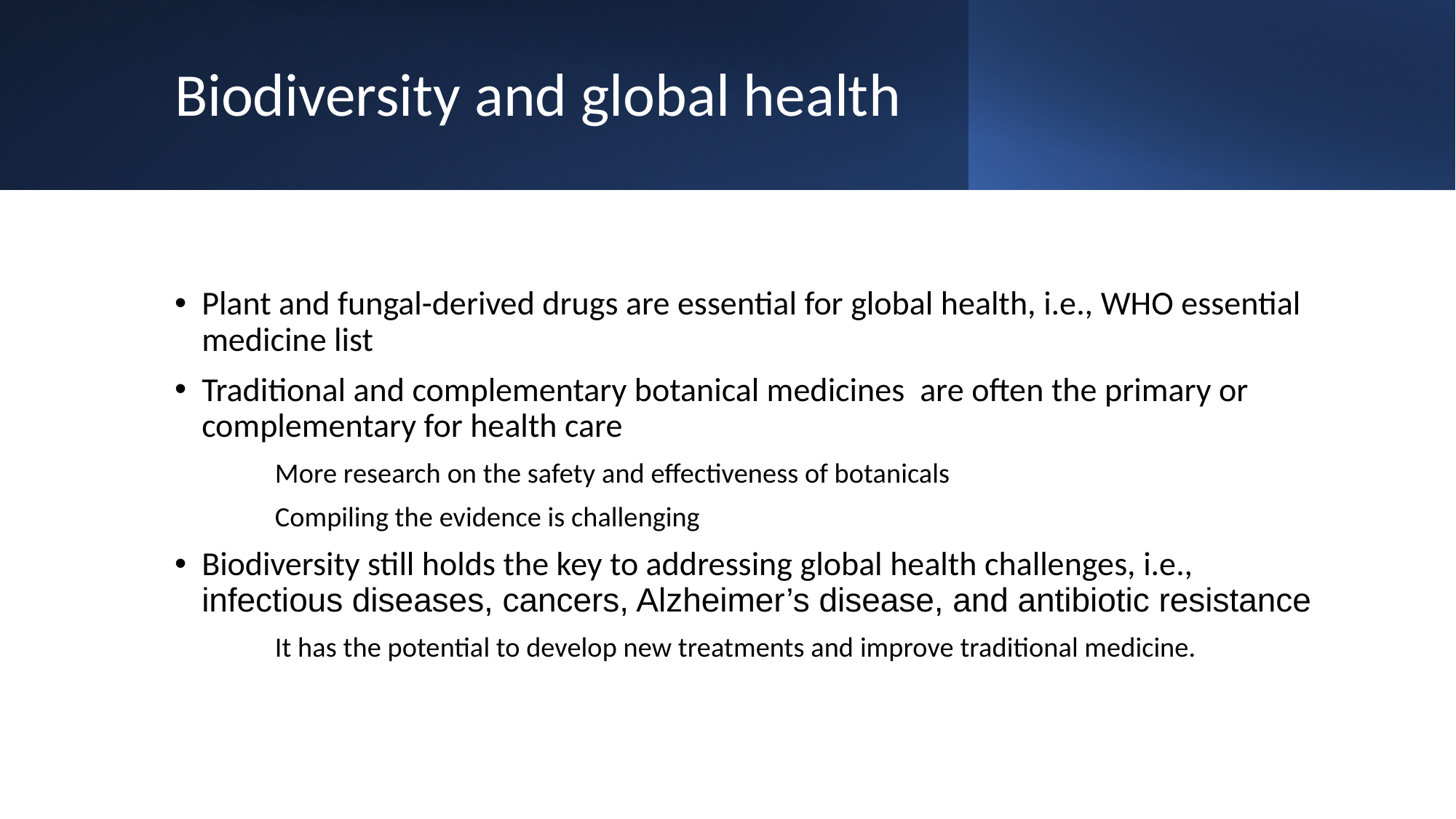

# Biodiversity and global health
Plant and fungal-derived drugs are essential for global health, i.e., WHO essential medicine list
Traditional and complementary botanical medicines  are often the primary or complementary for health care
	More research on the safety and effectiveness of botanicals
	Compiling the evidence is challenging
Biodiversity still holds the key to addressing global health challenges, i.e., infectious diseases, cancers, Alzheimer’s disease, and antibiotic resistance
	It has the potential to develop new treatments and improve traditional medicine.